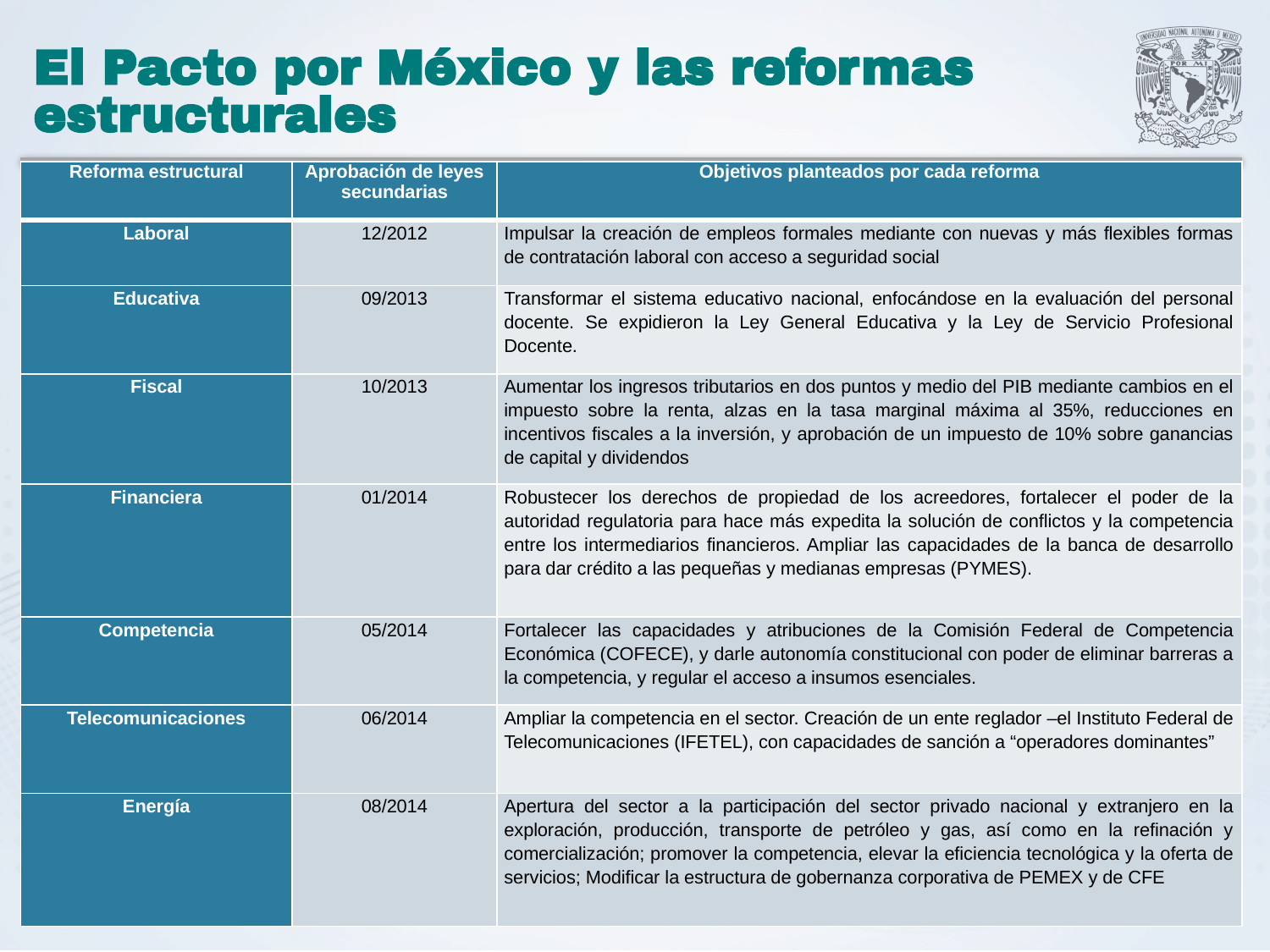

# El Pacto por México y las reformas estructurales
| Reforma estructural | Aprobación de leyes secundarias | Objetivos planteados por cada reforma |
| --- | --- | --- |
| Laboral | 12/2012 | Impulsar la creación de empleos formales mediante con nuevas y más flexibles formas de contratación laboral con acceso a seguridad social |
| Educativa | 09/2013 | Transformar el sistema educativo nacional, enfocándose en la evaluación del personal docente. Se expidieron la Ley General Educativa y la Ley de Servicio Profesional Docente. |
| Fiscal | 10/2013 | Aumentar los ingresos tributarios en dos puntos y medio del PIB mediante cambios en el impuesto sobre la renta, alzas en la tasa marginal máxima al 35%, reducciones en incentivos fiscales a la inversión, y aprobación de un impuesto de 10% sobre ganancias de capital y dividendos |
| Financiera | 01/2014 | Robustecer los derechos de propiedad de los acreedores, fortalecer el poder de la autoridad regulatoria para hace más expedita la solución de conflictos y la competencia entre los intermediarios financieros. Ampliar las capacidades de la banca de desarrollo para dar crédito a las pequeñas y medianas empresas (PYMES). |
| Competencia | 05/2014 | Fortalecer las capacidades y atribuciones de la Comisión Federal de Competencia Económica (COFECE), y darle autonomía constitucional con poder de eliminar barreras a la competencia, y regular el acceso a insumos esenciales. |
| Telecomunicaciones | 06/2014 | Ampliar la competencia en el sector. Creación de un ente reglador –el Instituto Federal de Telecomunicaciones (IFETEL), con capacidades de sanción a “operadores dominantes” |
| Energía | 08/2014 | Apertura del sector a la participación del sector privado nacional y extranjero en la exploración, producción, transporte de petróleo y gas, así como en la refinación y comercialización; promover la competencia, elevar la eficiencia tecnológica y la oferta de servicios; Modificar la estructura de gobernanza corporativa de PEMEX y de CFE |